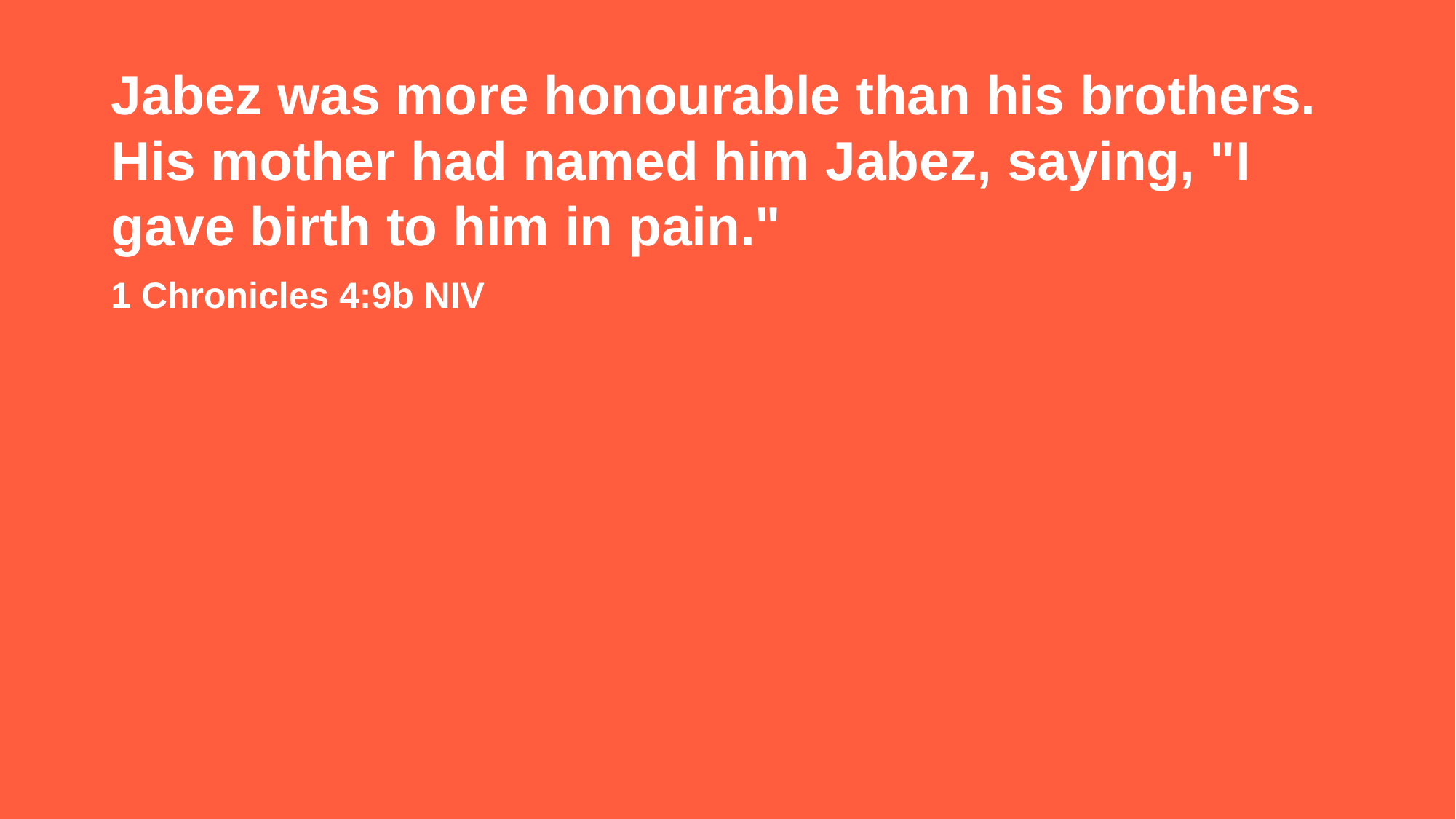

Jabez was more honourable than his brothers. His mother had named him Jabez, saying, "I gave birth to him in pain."
1 Chronicles 4:9b NIV